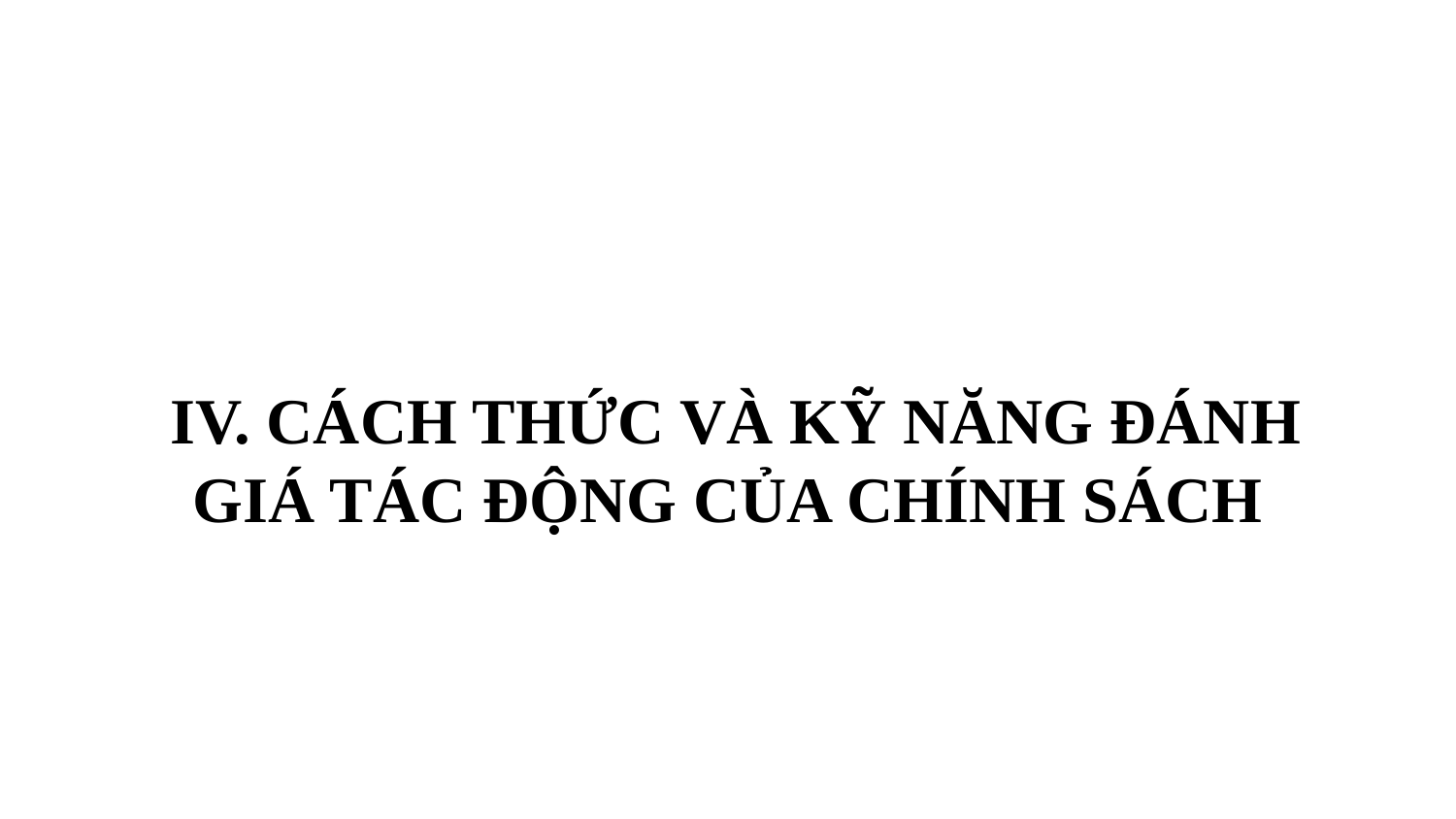

#

 IV. CÁCH THỨC VÀ KỸ NĂNG ĐÁNH GIÁ TÁC ĐỘNG CỦA CHÍNH SÁCH